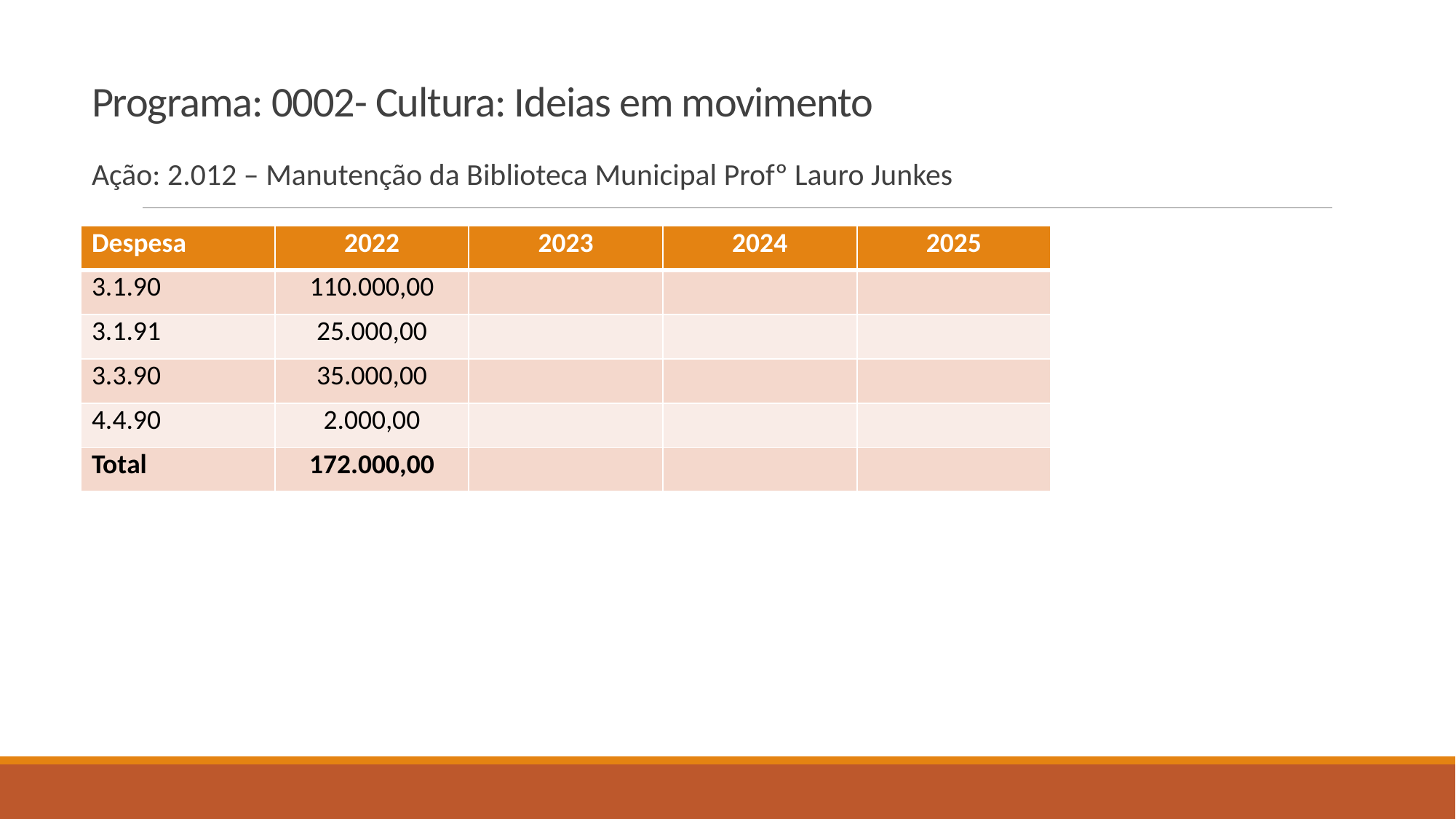

# Programa: 0002- Cultura: Ideias em movimento
Ação: 2.012 – Manutenção da Biblioteca Municipal Profº Lauro Junkes
| Despesa | 2022 | 2023 | 2024 | 2025 |
| --- | --- | --- | --- | --- |
| 3.1.90 | 110.000,00 |  |  |  |
| 3.1.91 | 25.000,00 |  |  |  |
| 3.3.90 | 35.000,00 |  |  |  |
| 4.4.90 | 2.000,00 |  |  |  |
| Total | 172.000,00 |  |  |  |